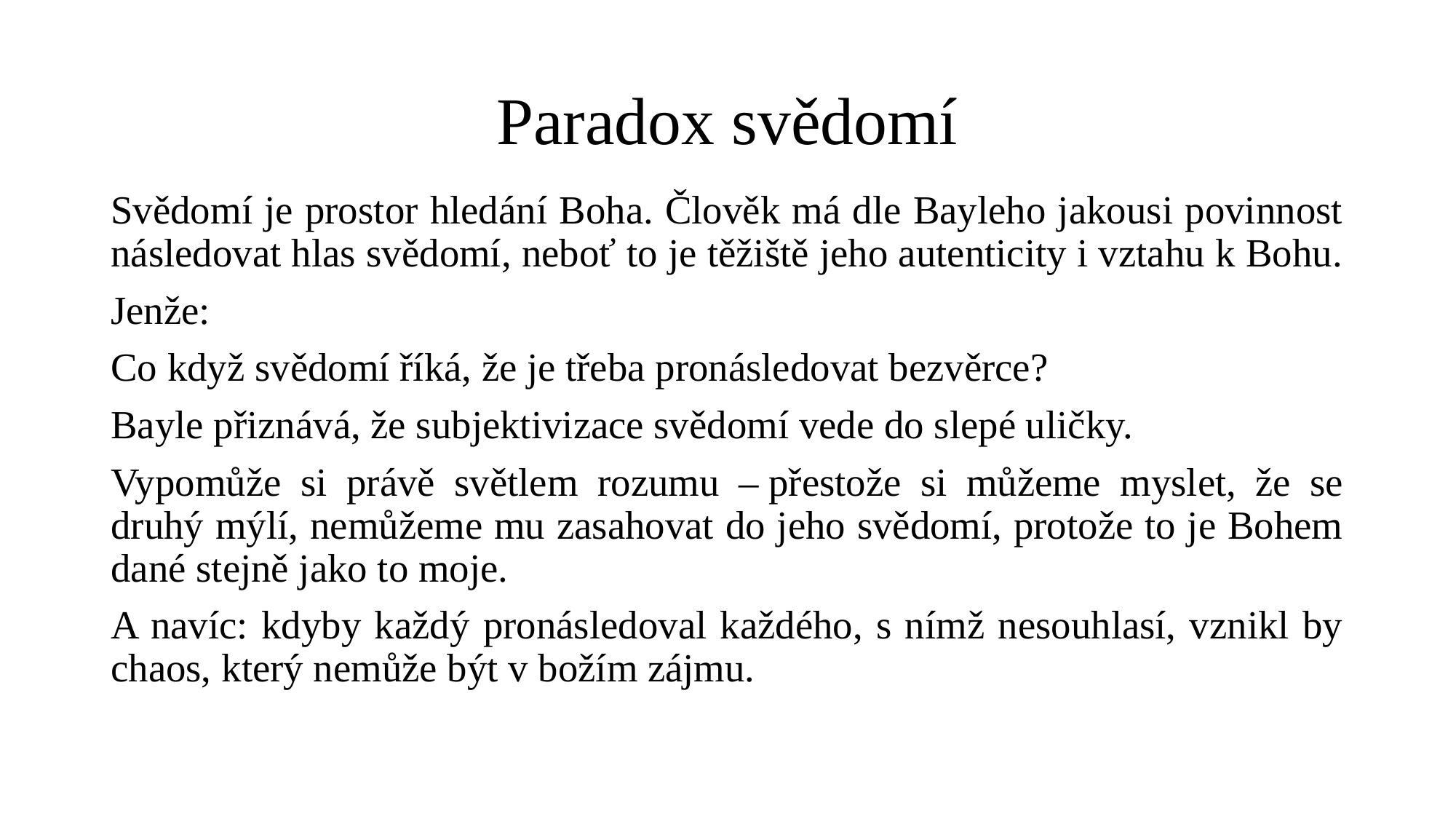

# Paradox svědomí
Svědomí je prostor hledání Boha. Člověk má dle Bayleho jakousi povinnost následovat hlas svědomí, neboť to je těžiště jeho autenticity i vztahu k Bohu.
Jenže:
Co když svědomí říká, že je třeba pronásledovat bezvěrce?
Bayle přiznává, že subjektivizace svědomí vede do slepé uličky.
Vypomůže si právě světlem rozumu – přestože si můžeme myslet, že se druhý mýlí, nemůžeme mu zasahovat do jeho svědomí, protože to je Bohem dané stejně jako to moje.
A navíc: kdyby každý pronásledoval každého, s nímž nesouhlasí, vznikl by chaos, který nemůže být v božím zájmu.